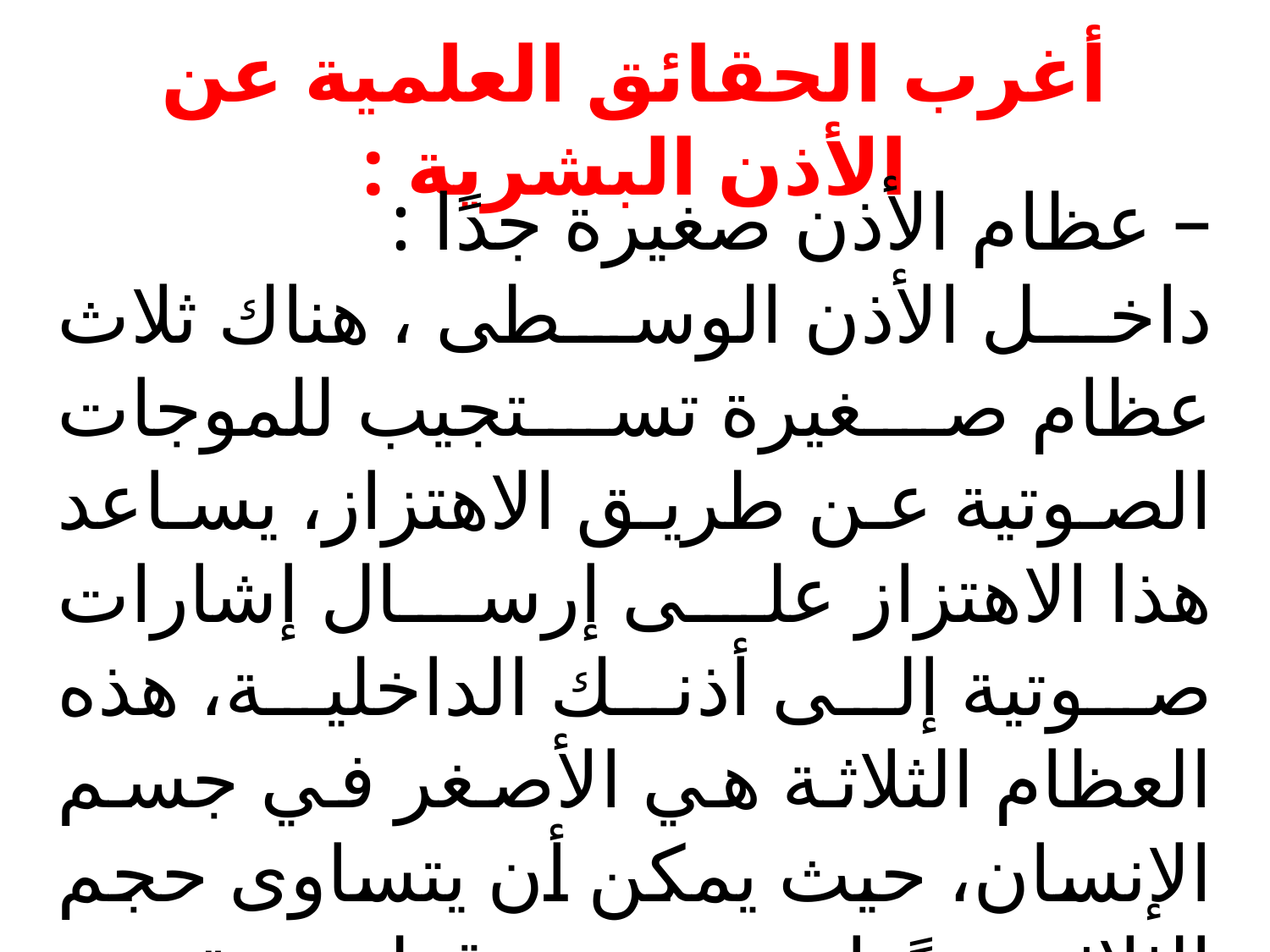

# أغرب الحقائق العلمية عن الأذن البشرية :
– عظام الأذن صغيرة جدًا :
داخل الأذن الوسطى ، هناك ثلاث عظام صغيرة تستجيب للموجات الصوتية عن طريق الاهتزاز، يساعد هذا الاهتزاز على إرسال إشارات صوتية إلى أذنك الداخلية، هذه العظام الثلاثة هي الأصغر في جسم الإنسان، حيث يمكن أن يتساوى حجم الثلاثة معًا مع حجم قطعة نقدية صغيرة .